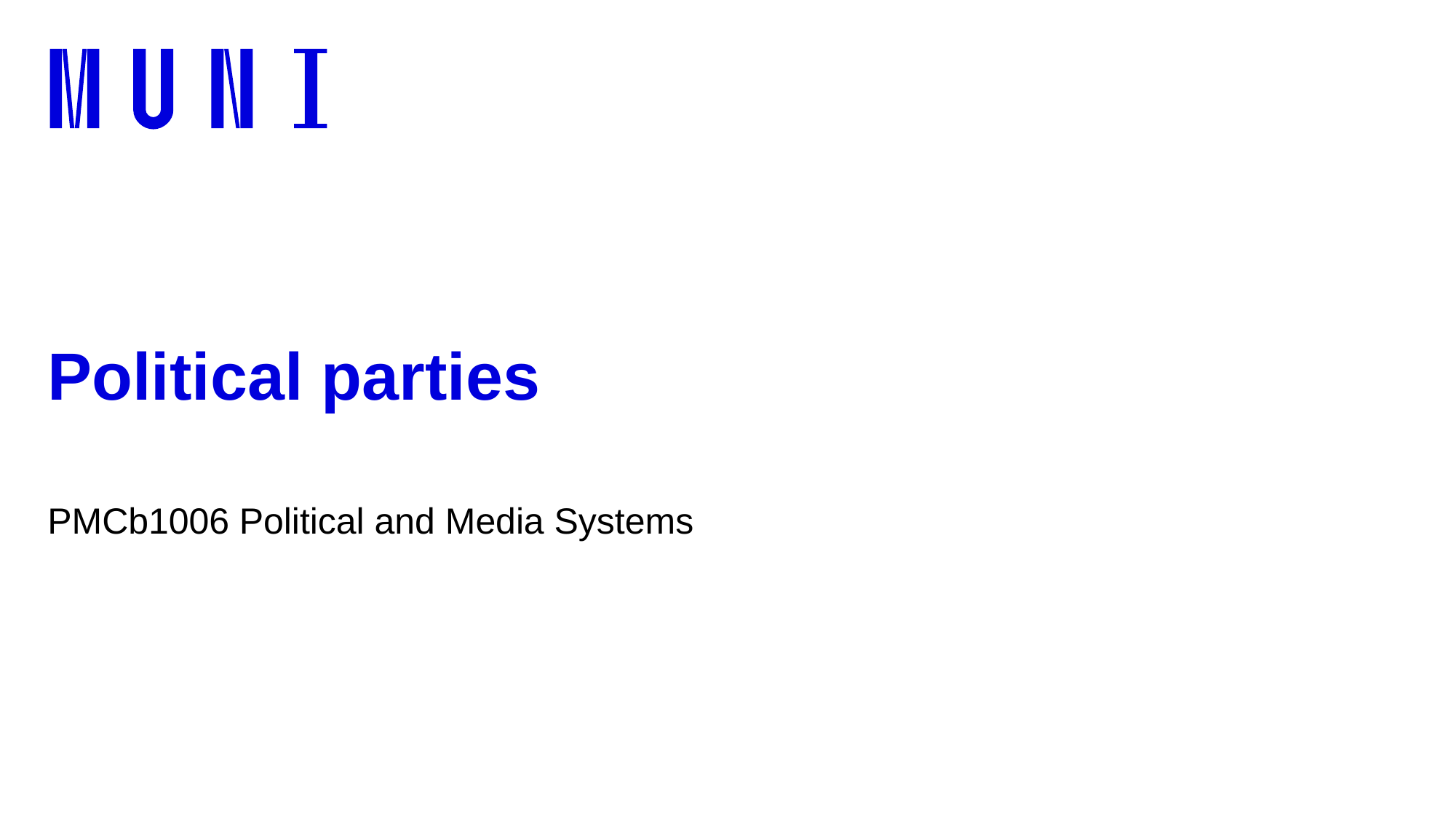

# Political parties
PMCb1006 Political and Media Systems